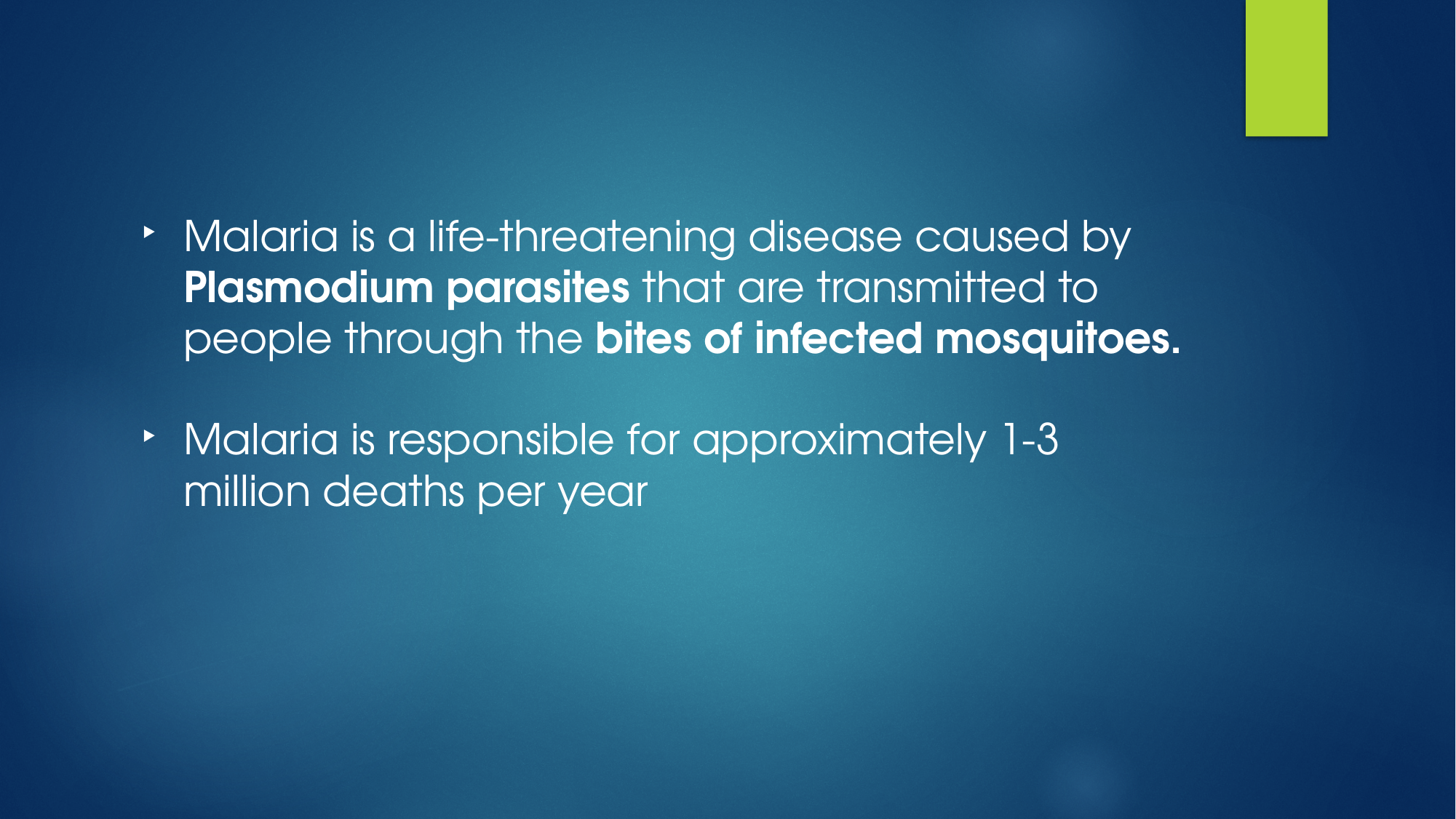

Malaria is a life-threatening disease caused by Plasmodium parasites that are transmitted to people through the bites of infected mosquitoes.

Malaria is responsible for approximately 1-3 million deaths per year